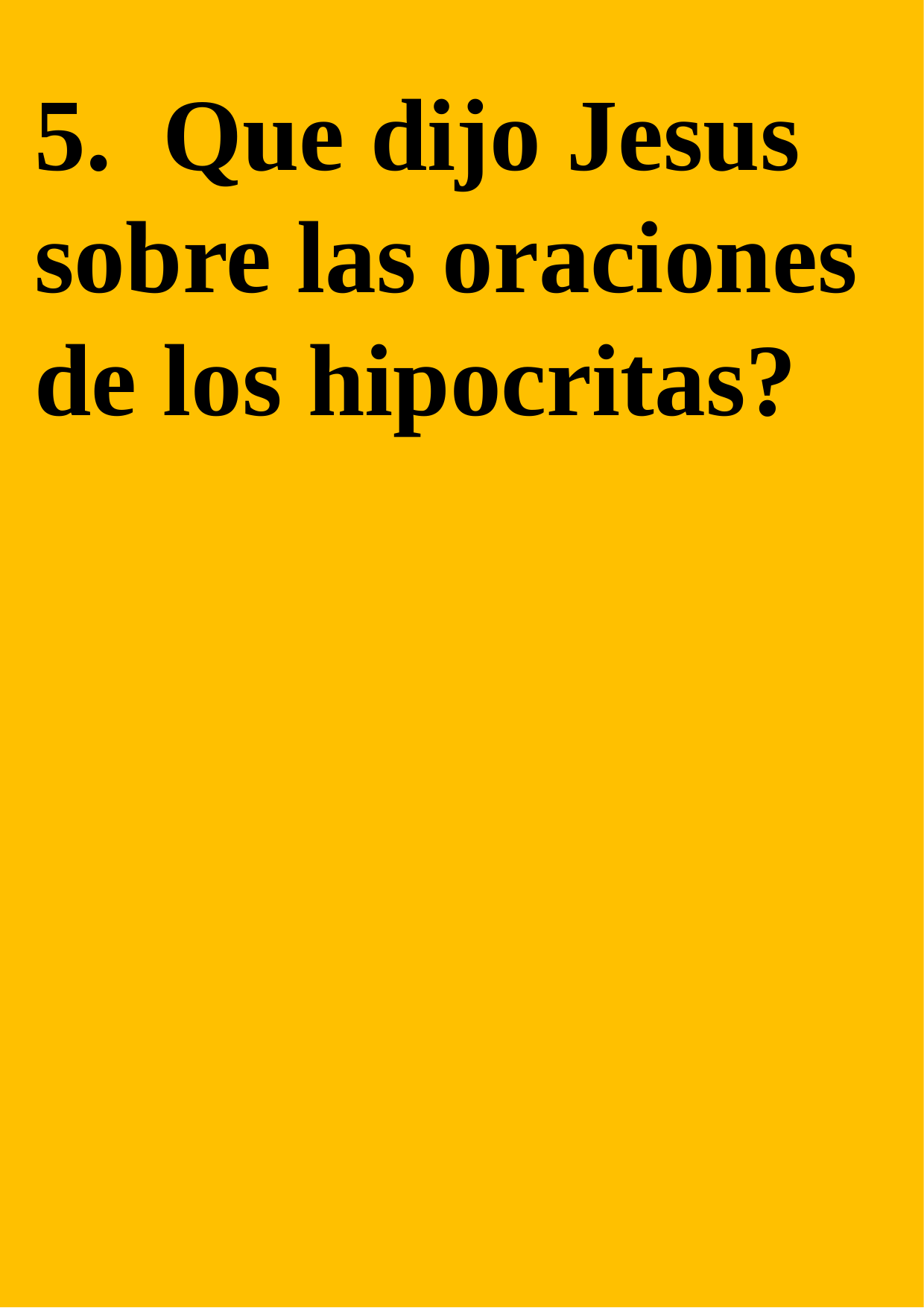

5.  Que dijo Jesus sobre las oraciones de los hipocritas?